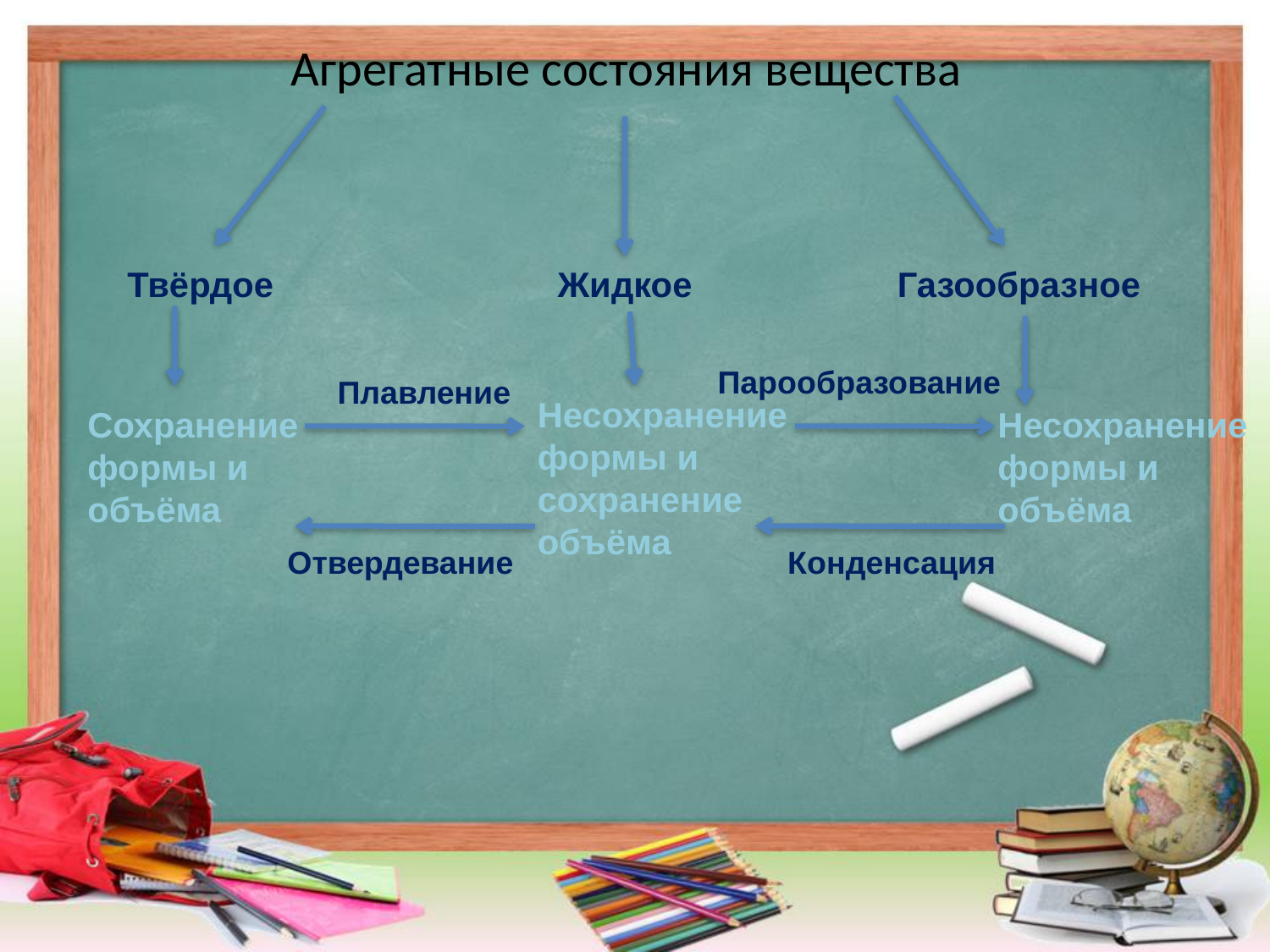

# Агрегатные состояния вещества
Твёрдое
Жидкое
Газообразное
Парообразование
Плавление
Несохранение формы и сохранение объёма
Сохранение формы и объёма
Несохранение формы и объёма
Отвердевание
Конденсация